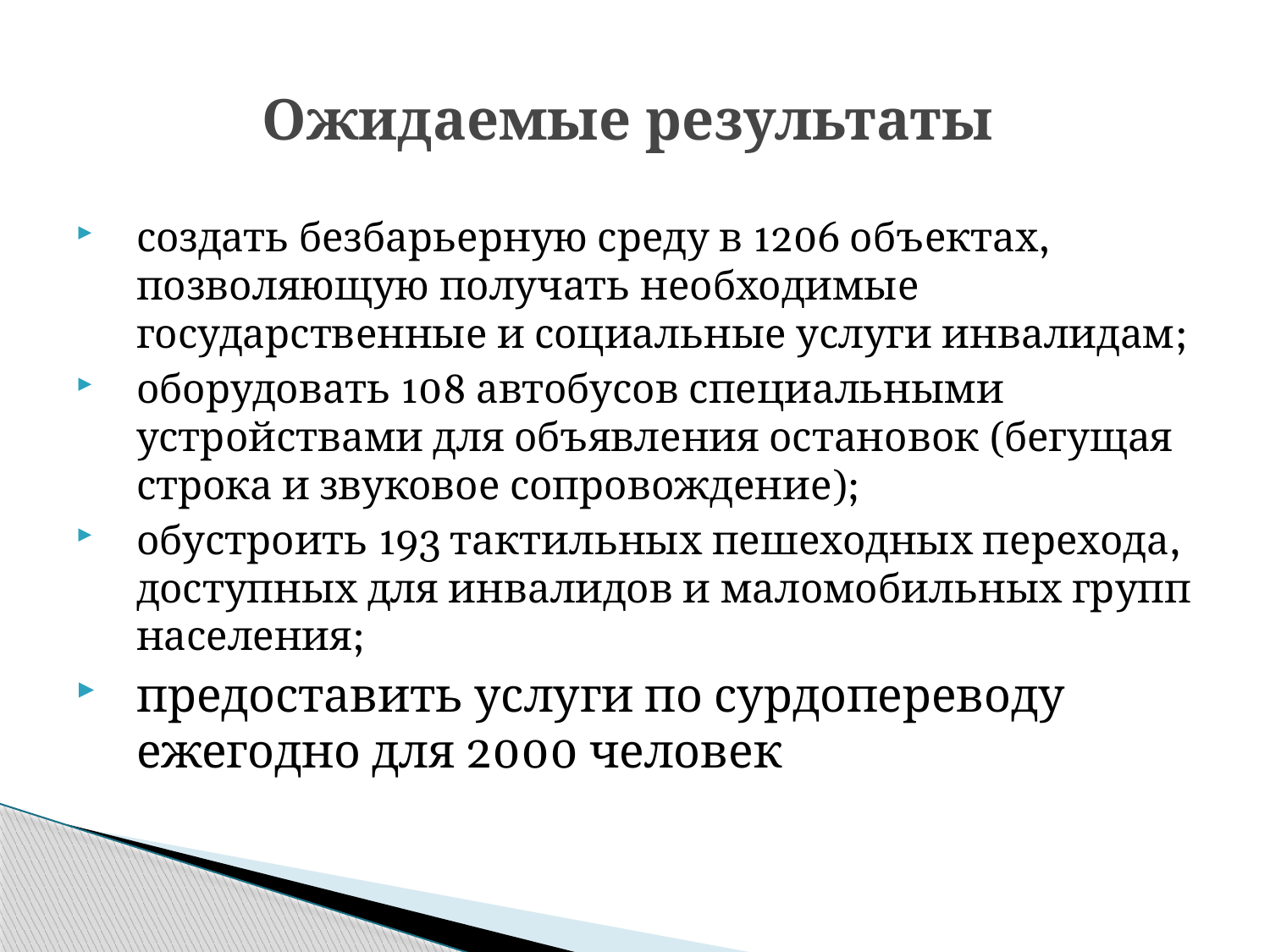

# Ожидаемые результаты
создать безбарьерную среду в 1206 объектах, позволяющую получать необходимые государственные и социальные услуги инвалидам;
оборудовать 108 автобусов специальными устройствами для объявления остановок (бегущая строка и звуковое сопровождение);
обустроить 193 тактильных пешеходных перехода, доступных для инвалидов и маломобильных групп населения;
предоставить услуги по сурдопереводу ежегодно для 2000 человек